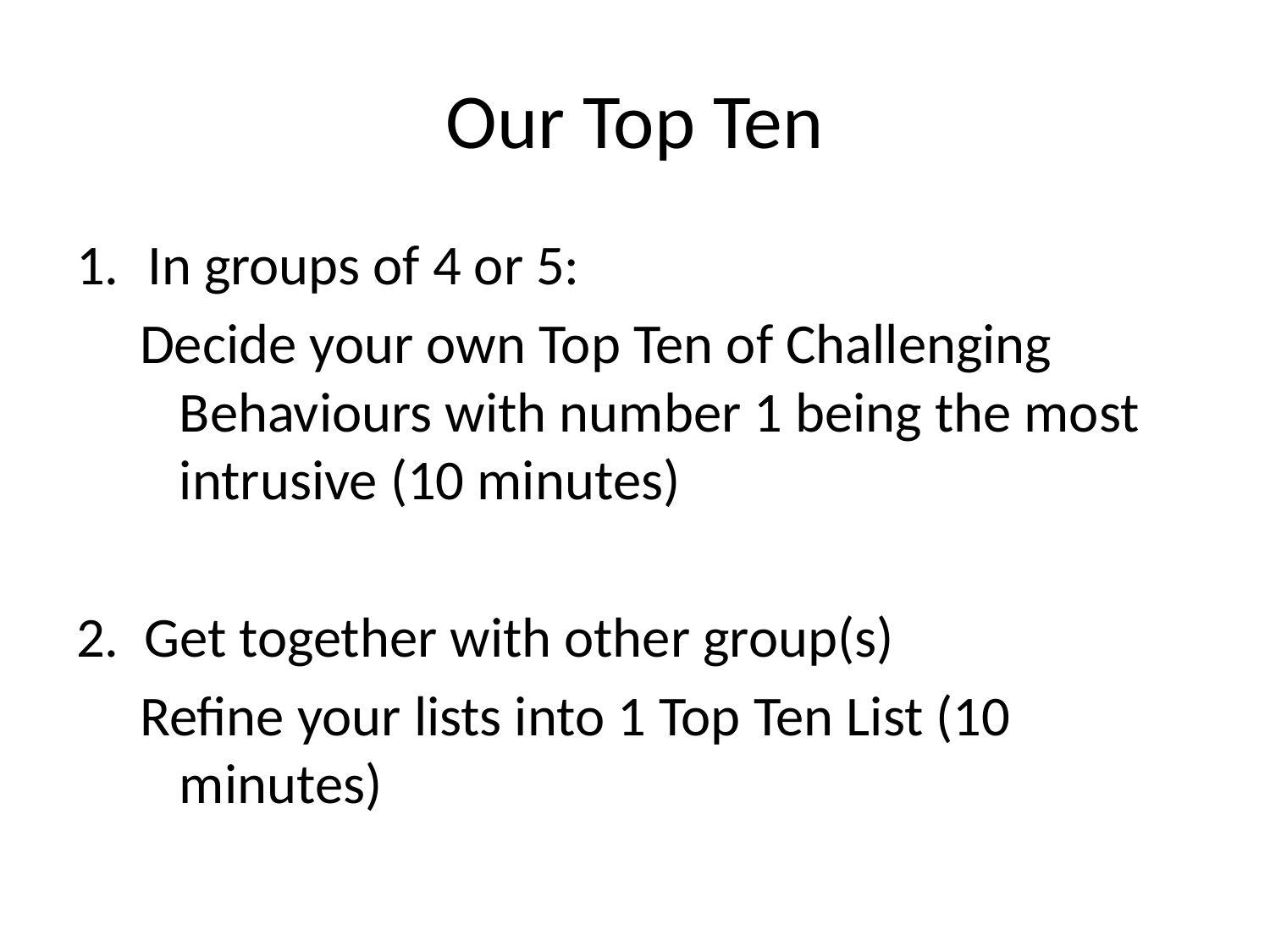

# Our Top Ten
In groups of 4 or 5:
Decide your own Top Ten of Challenging Behaviours with number 1 being the most intrusive (10 minutes)

2.  Get together with other group(s)
Refine your lists into 1 Top Ten List (10 minutes)